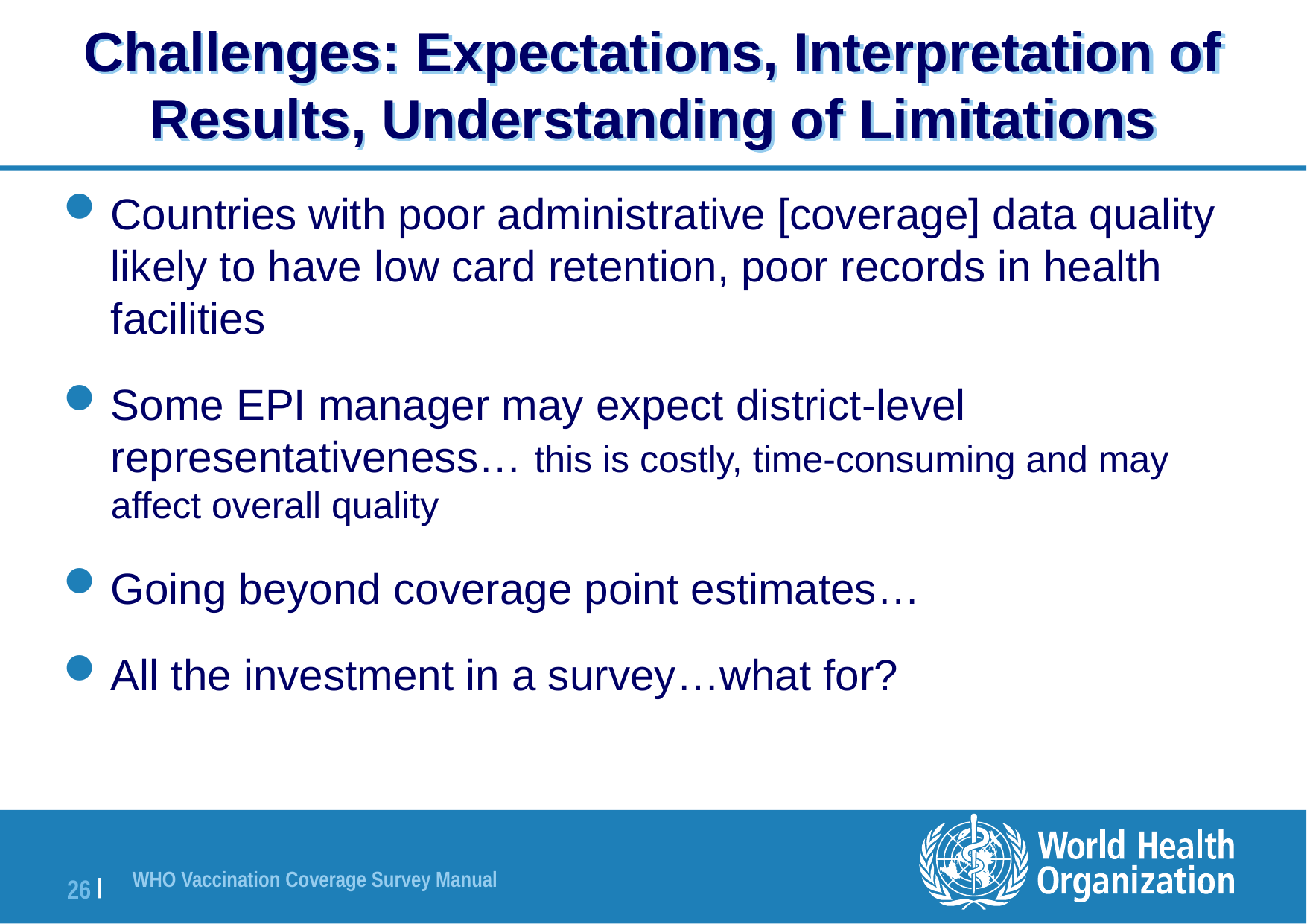

# Challenges: Expectations, Interpretation of Results, Understanding of Limitations
Countries with poor administrative [coverage] data quality likely to have low card retention, poor records in health facilities
Some EPI manager may expect district-level representativeness… this is costly, time-consuming and may affect overall quality
Going beyond coverage point estimates…
All the investment in a survey…what for?